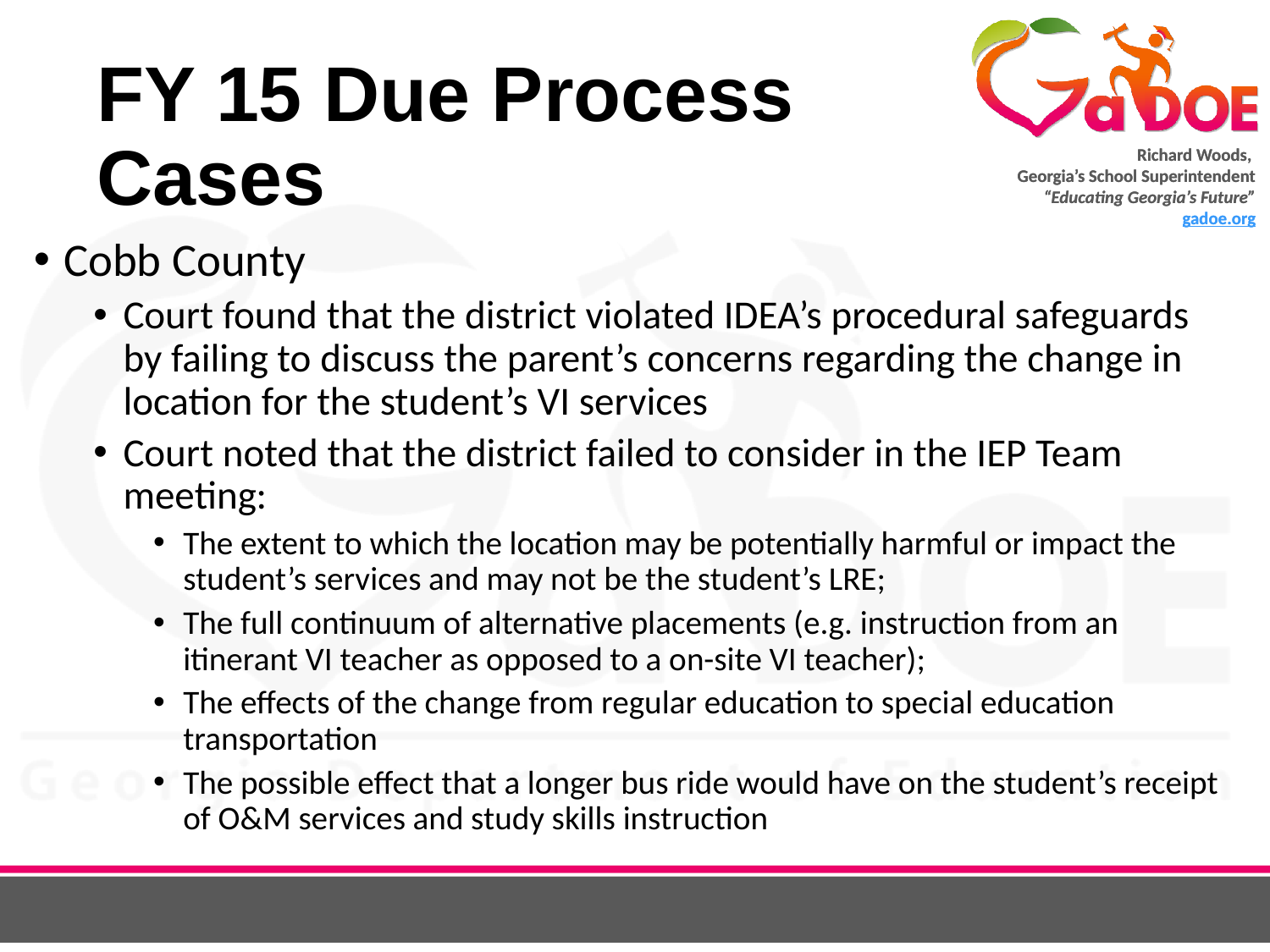

# FY 15 Due Process Cases
Cobb County
Court found that the district violated IDEA’s procedural safeguards by failing to discuss the parent’s concerns regarding the change in location for the student’s VI services
Court noted that the district failed to consider in the IEP Team meeting:
The extent to which the location may be potentially harmful or impact the student’s services and may not be the student’s LRE;
The full continuum of alternative placements (e.g. instruction from an itinerant VI teacher as opposed to a on-site VI teacher);
The effects of the change from regular education to special education transportation
The possible effect that a longer bus ride would have on the student’s receipt of O&M services and study skills instruction